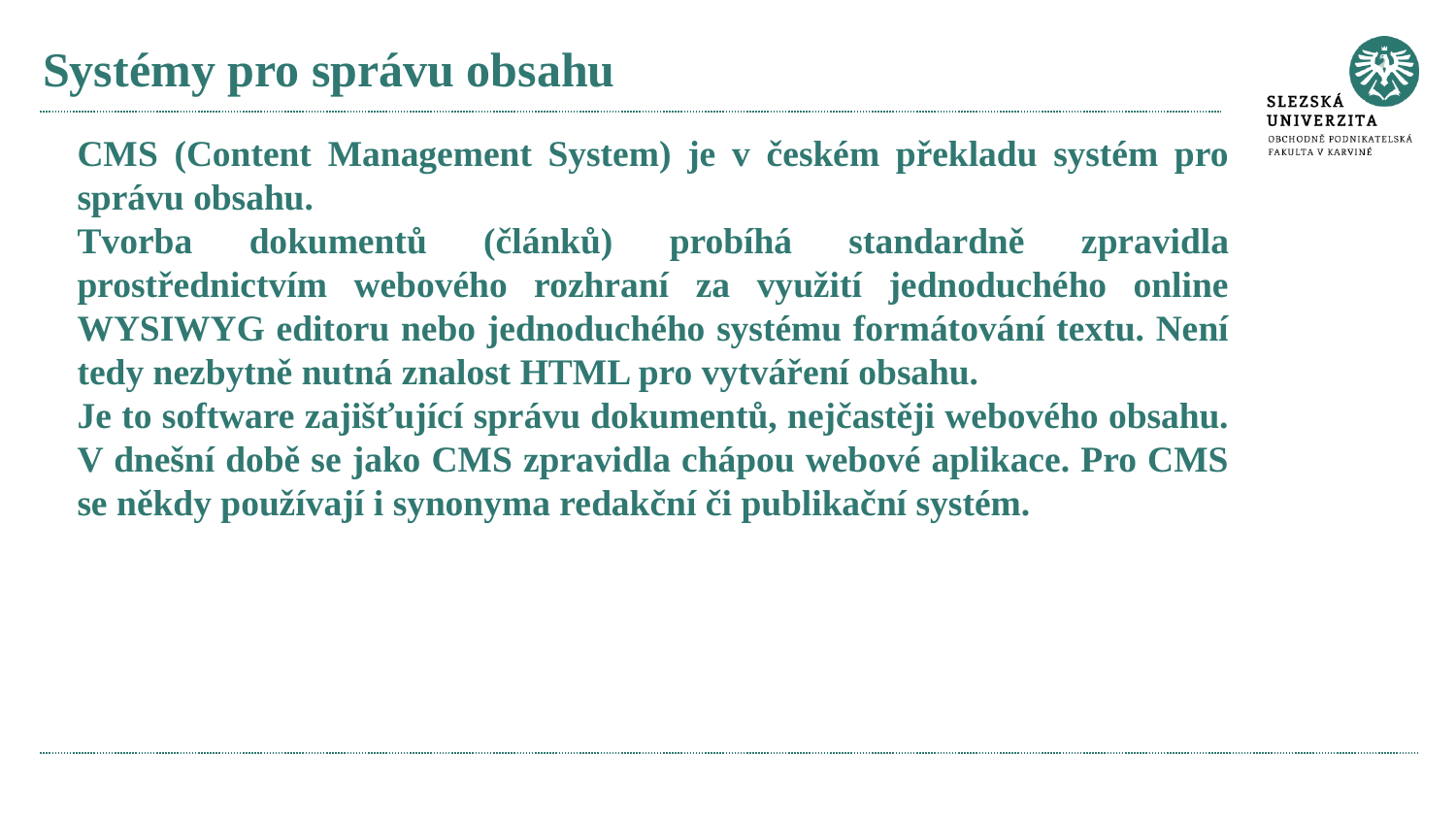

# Systémy pro správu obsahu
CMS (Content Management System) je v českém překladu systém pro správu obsahu.
Tvorba dokumentů (článků) probíhá standardně zpravidla prostřednictvím webového rozhraní za využití jednoduchého online WYSIWYG editoru nebo jednoduchého systému formátování textu. Není tedy nezbytně nutná znalost HTML pro vytváření obsahu.
Je to software zajišťující správu dokumentů, nejčastěji webového obsahu. V dnešní době se jako CMS zpravidla chápou webové aplikace. Pro CMS se někdy používají i synonyma redakční či publikační systém.